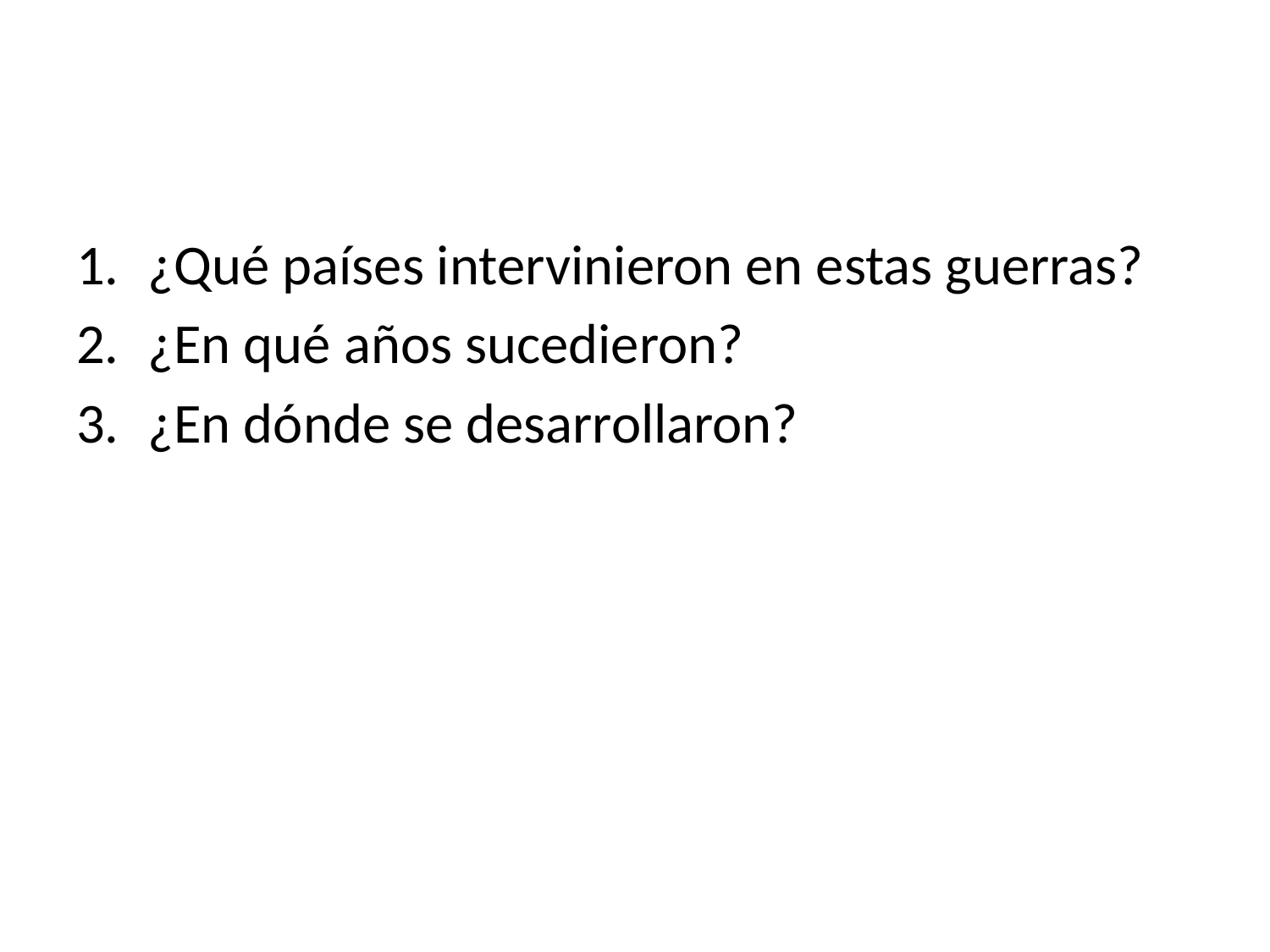

#
¿Qué países intervinieron en estas guerras?
¿En qué años sucedieron?
¿En dónde se desarrollaron?